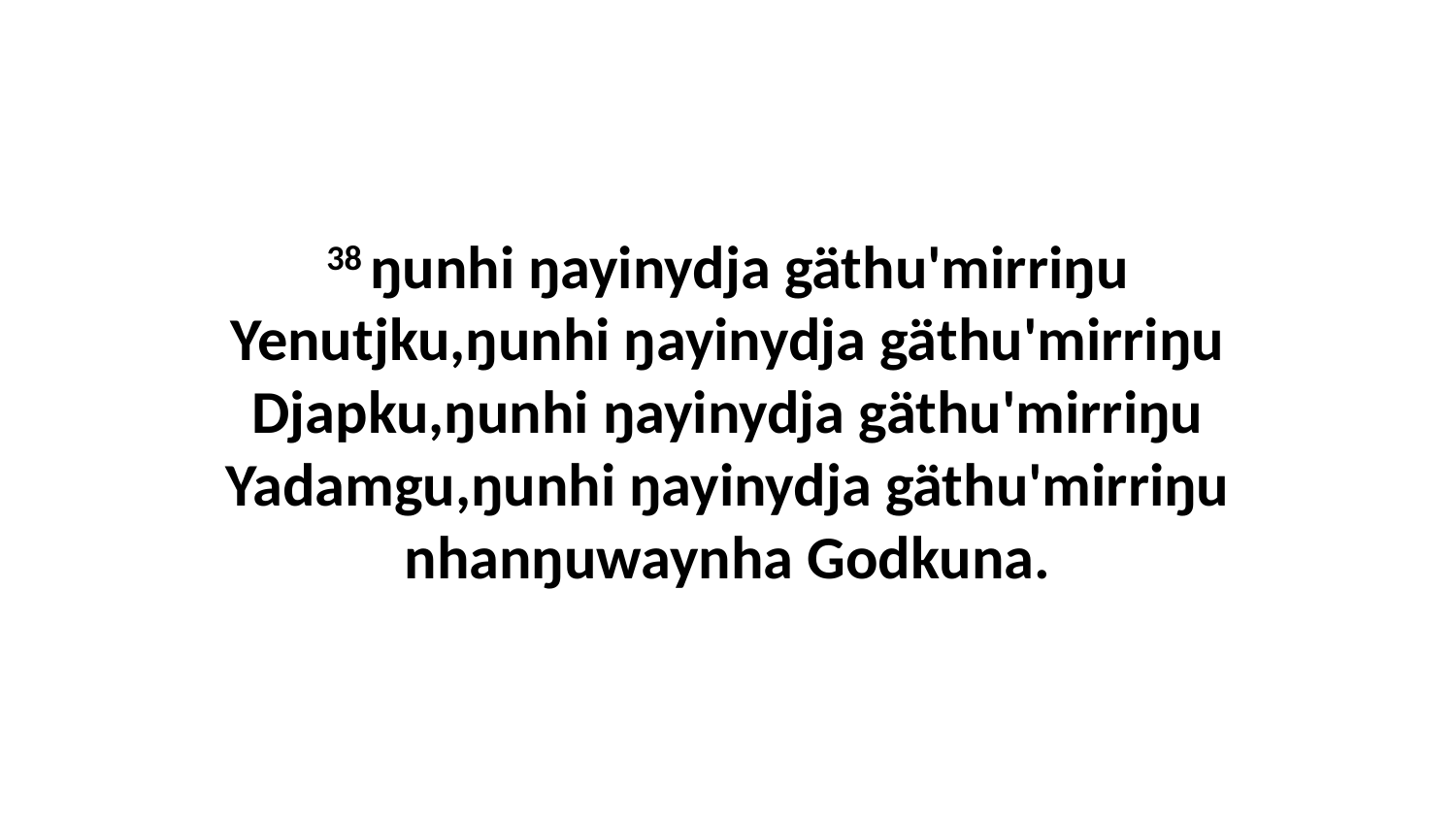

38 ŋunhi ŋayinydja gäthu'mirriŋu Yenutjku,ŋunhi ŋayinydja gäthu'mirriŋu Djapku,ŋunhi ŋayinydja gäthu'mirriŋu Yadamgu,ŋunhi ŋayinydja gäthu'mirriŋu nhanŋuwaynha Godkuna.